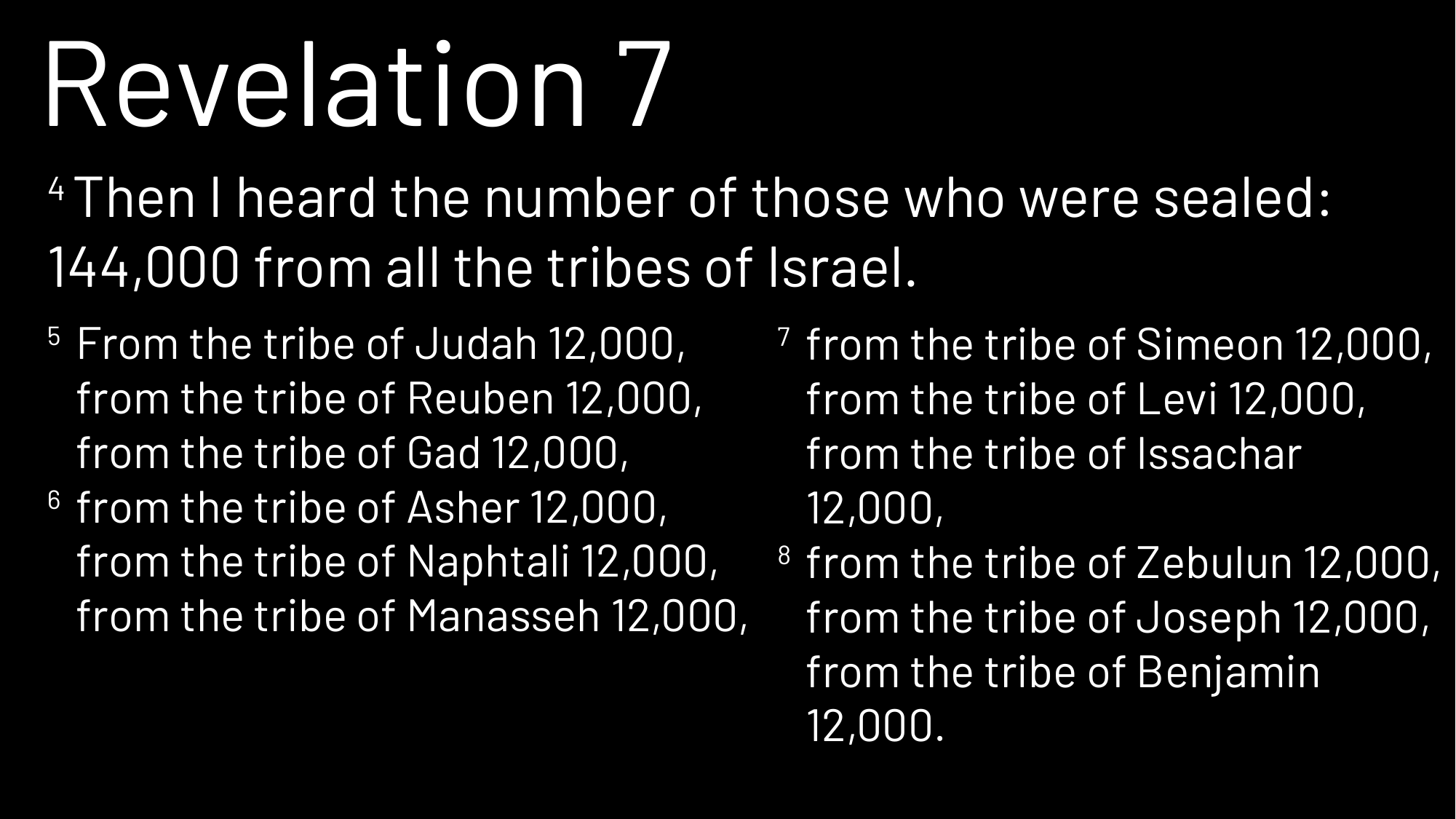

Revelation 7
4 Then I heard the number of those who were sealed: 144,000 from all the tribes of Israel.
5	From the tribe of Judah 12,000,
	from the tribe of Reuben 12,000,
	from the tribe of Gad 12,000,
6 	from the tribe of Asher 12,000,
	from the tribe of Naphtali 12,000,
	from the tribe of Manasseh 12,000,

7	from the tribe of Simeon 12,000,
	from the tribe of Levi 12,000,
	from the tribe of Issachar 12,000,
8 	from the tribe of Zebulun 12,000,
 	from the tribe of Joseph 12,000,
	from the tribe of Benjamin 12,000.